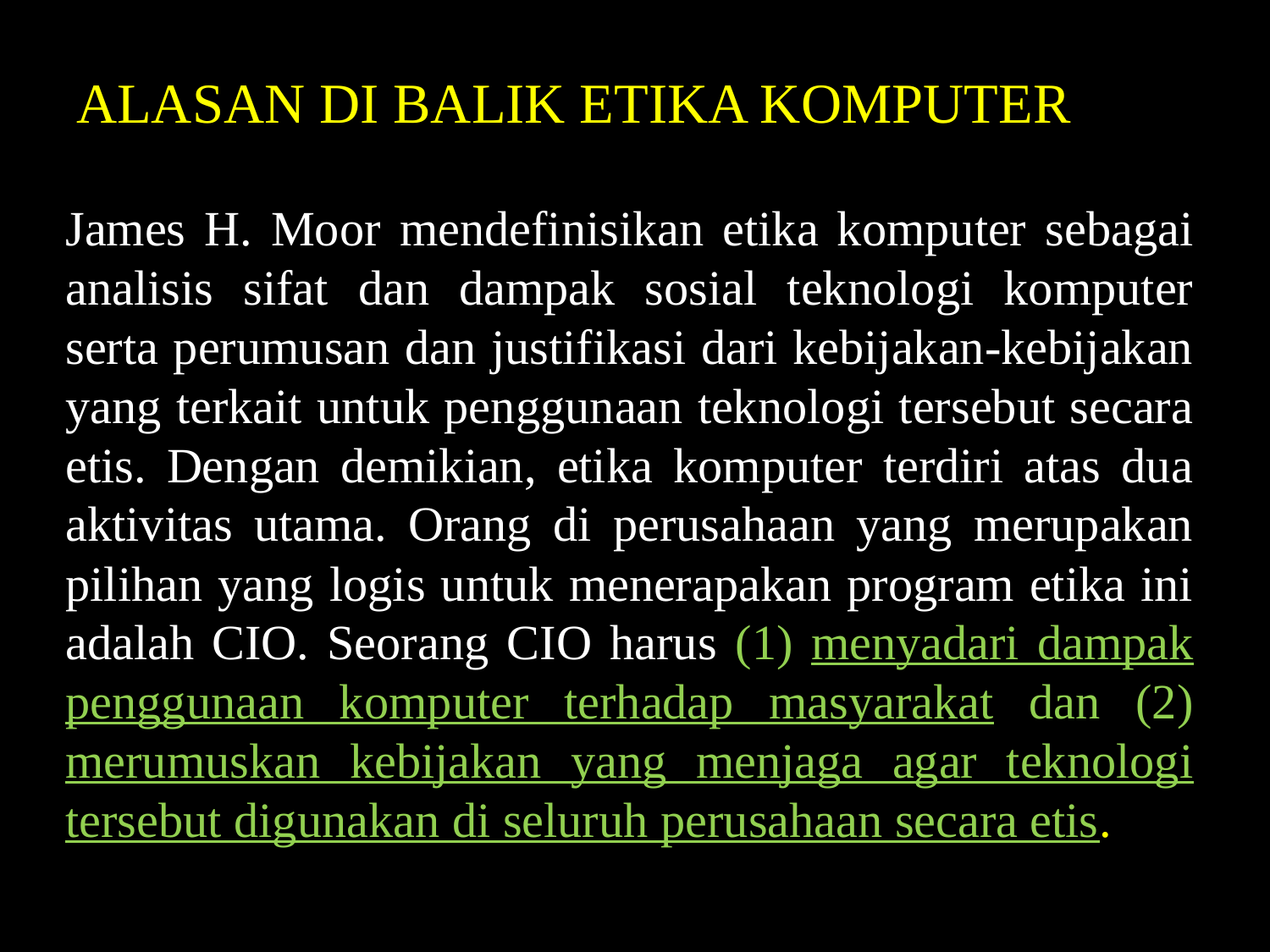

# ALASAN DI BALIK ETIKA KOMPUTER
James H. Moor mendefinisikan etika komputer sebagai analisis sifat dan dampak sosial teknologi komputer serta perumusan dan justifikasi dari kebijakan-kebijakan yang terkait untuk penggunaan teknologi tersebut secara etis. Dengan demikian, etika komputer terdiri atas dua aktivitas utama. Orang di perusahaan yang merupakan pilihan yang logis untuk menerapakan program etika ini adalah CIO. Seorang CIO harus (1) menyadari dampak penggunaan komputer terhadap masyarakat dan (2) merumuskan kebijakan yang menjaga agar teknologi tersebut digunakan di seluruh perusahaan secara etis.